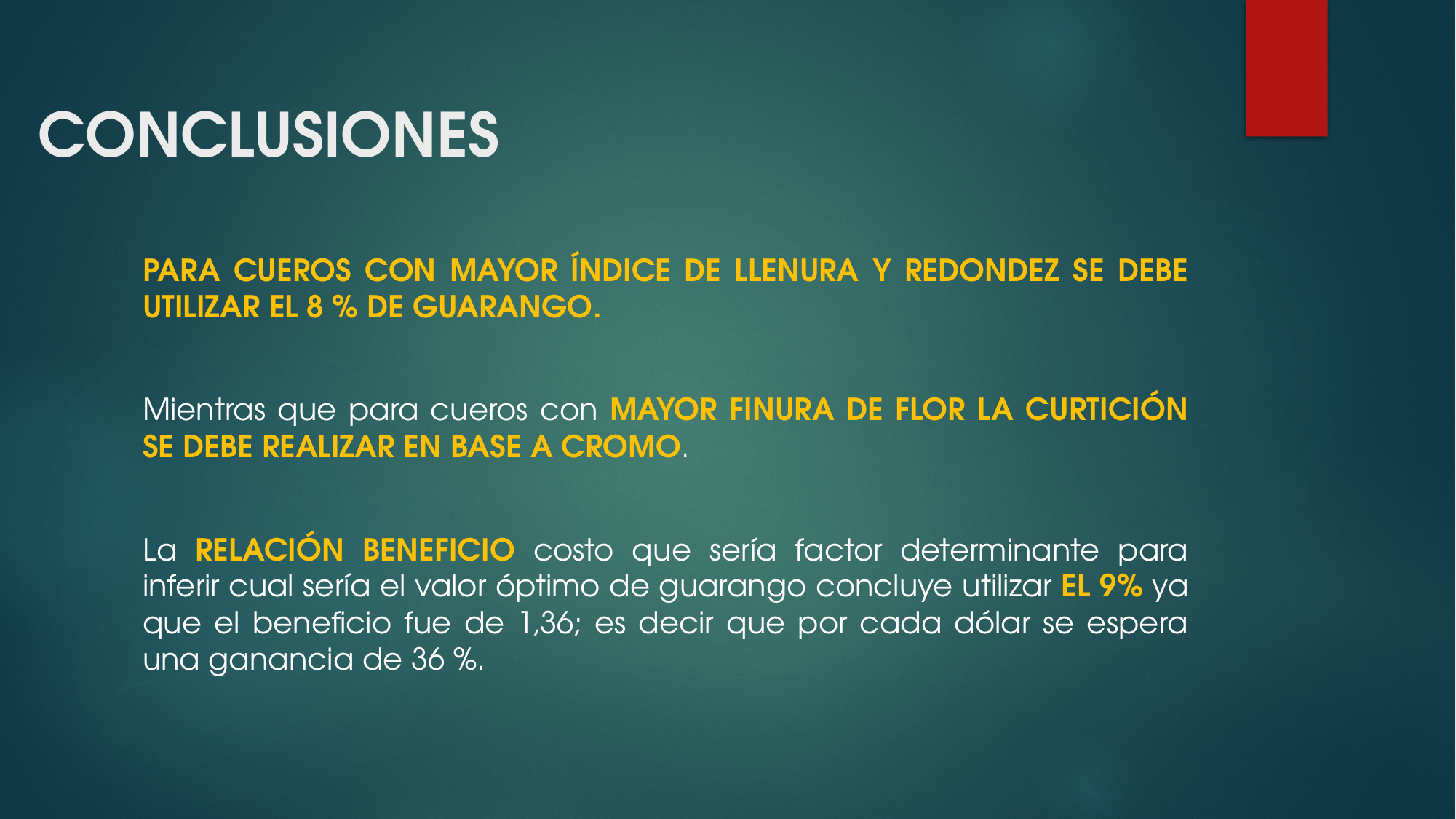

# CONCLUSIONES
PARA CUEROS CON MAYOR ÍNDICE DE LLENURA Y REDONDEZ SE DEBE UTILIZAR EL 8 % DE GUARANGO.

Mientras que para cueros con MAYOR FINURA DE FLOR LA CURTICIÓN SE DEBE REALIZAR EN BASE A CROMO.

La RELACIÓN BENEFICIO costo que sería factor determinante para inferir cual sería el valor óptimo de guarango concluye utilizar EL 9% ya que el beneficio fue de 1,36; es decir que por cada dólar se espera una ganancia de 36 %.